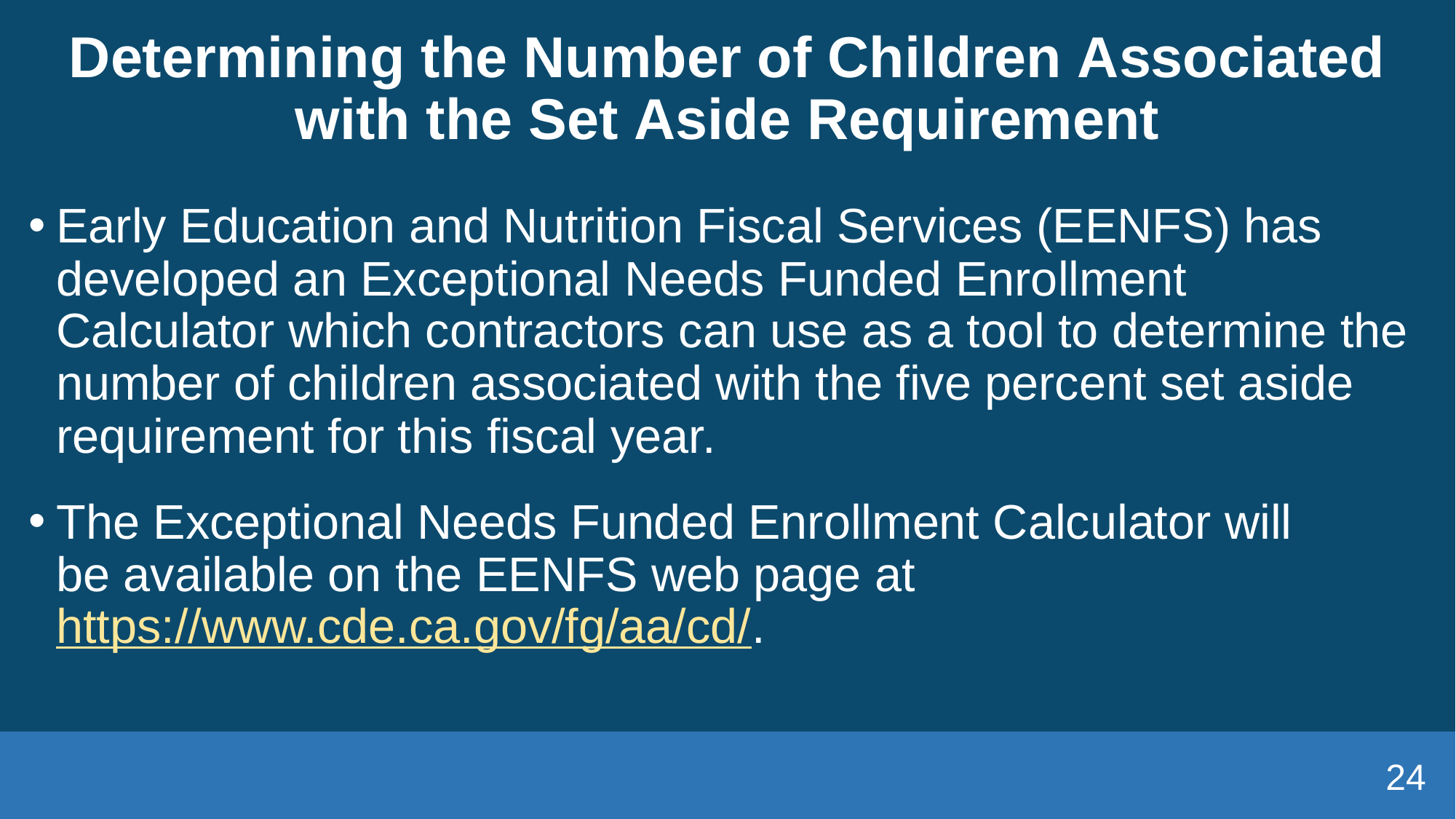

# Determining the Number of Children Associated with the Set Aside Requirement

Early Education and Nutrition Fiscal Services (EENFS) has developed an Exceptional Needs Funded Enrollment Calculator which contractors can use as a tool to determine the number of children associated with the five percent set aside requirement for this fiscal year.
The Exceptional Needs Funded Enrollment Calculator will be available on the EENFS web page at https://www.cde.ca.gov/fg/aa/cd/.
24